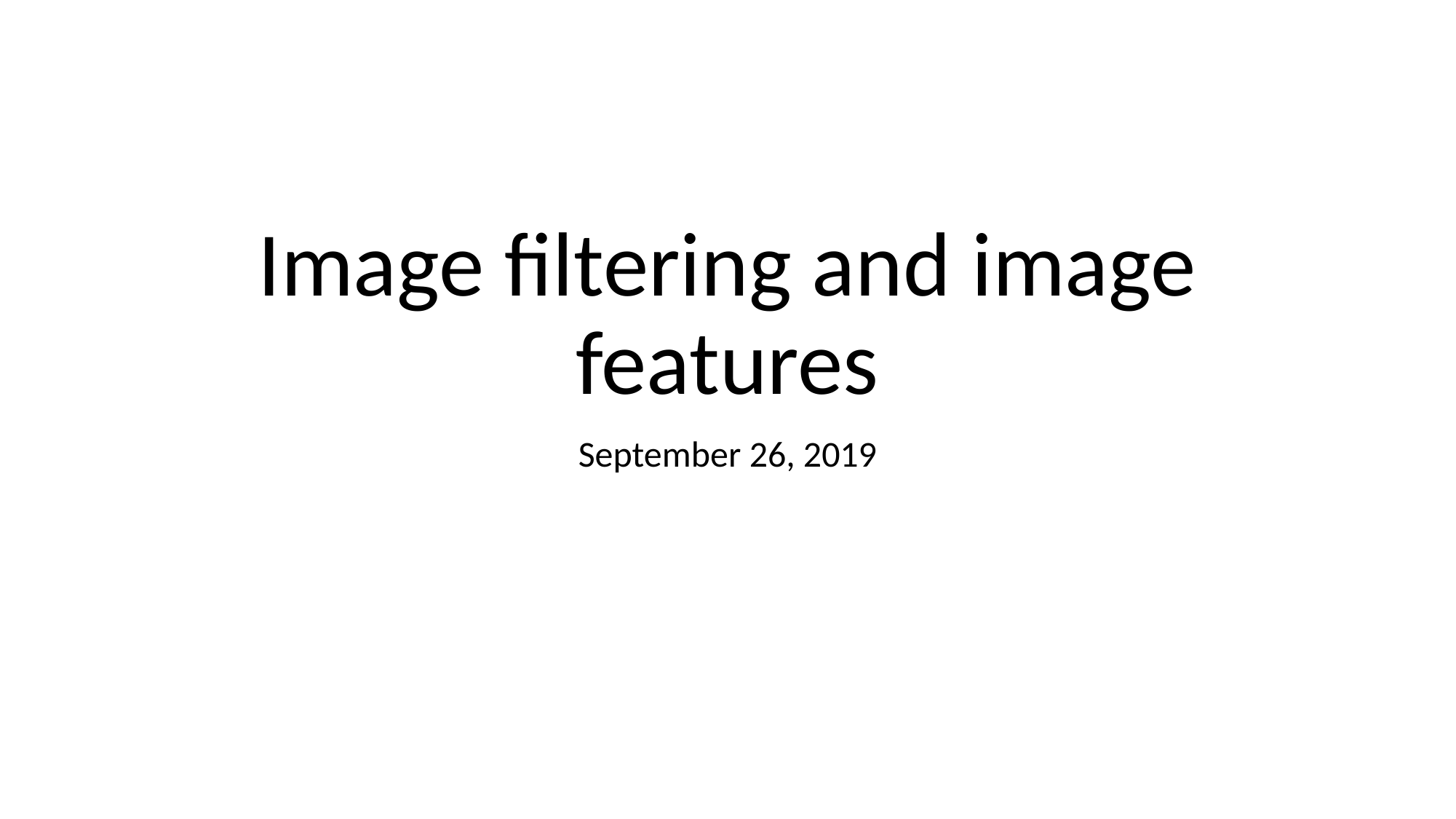

# Image filtering and image features
September 26, 2019